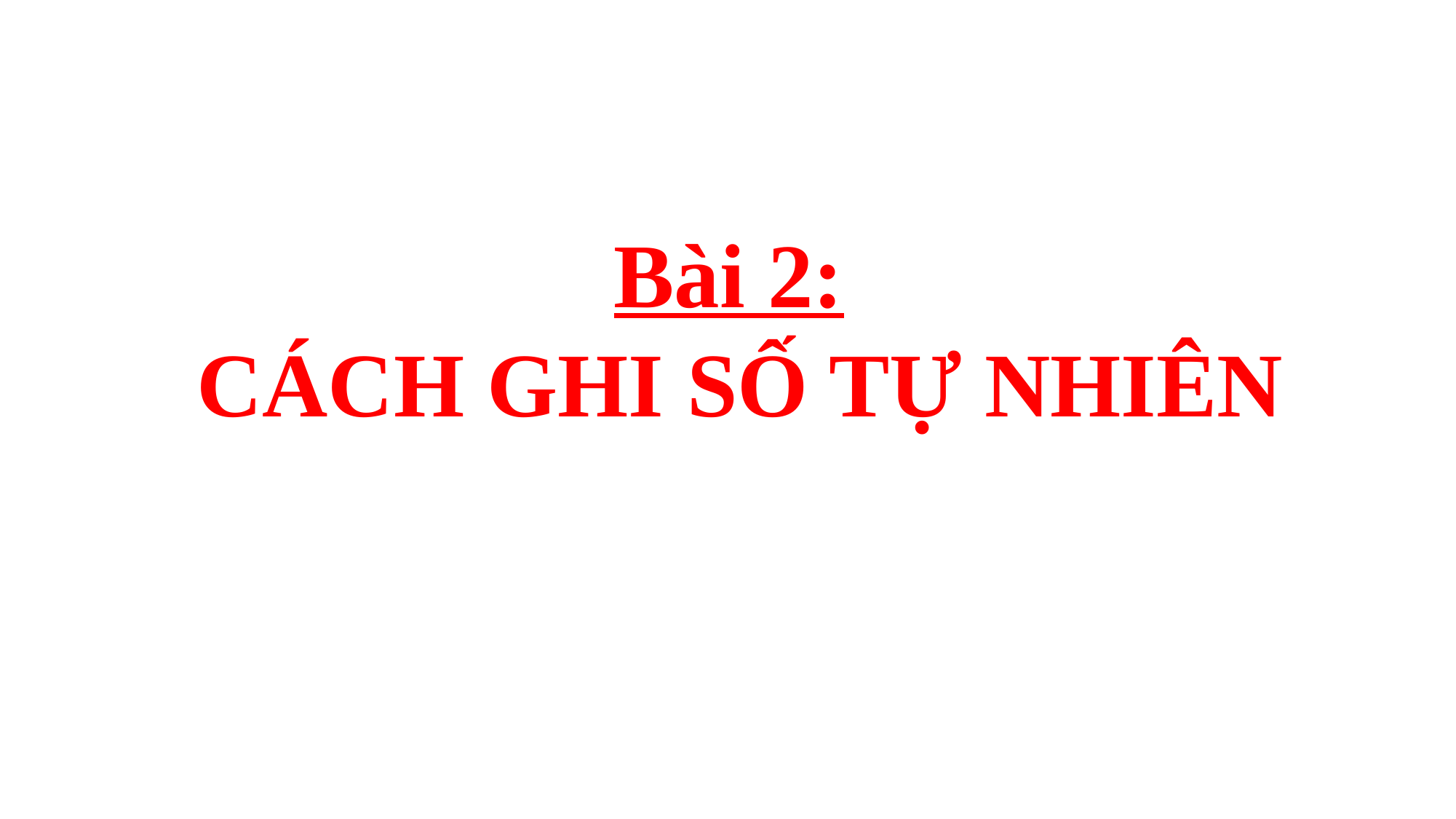

Bài 2:
CÁCH GHI SỐ TỰ NHIÊN